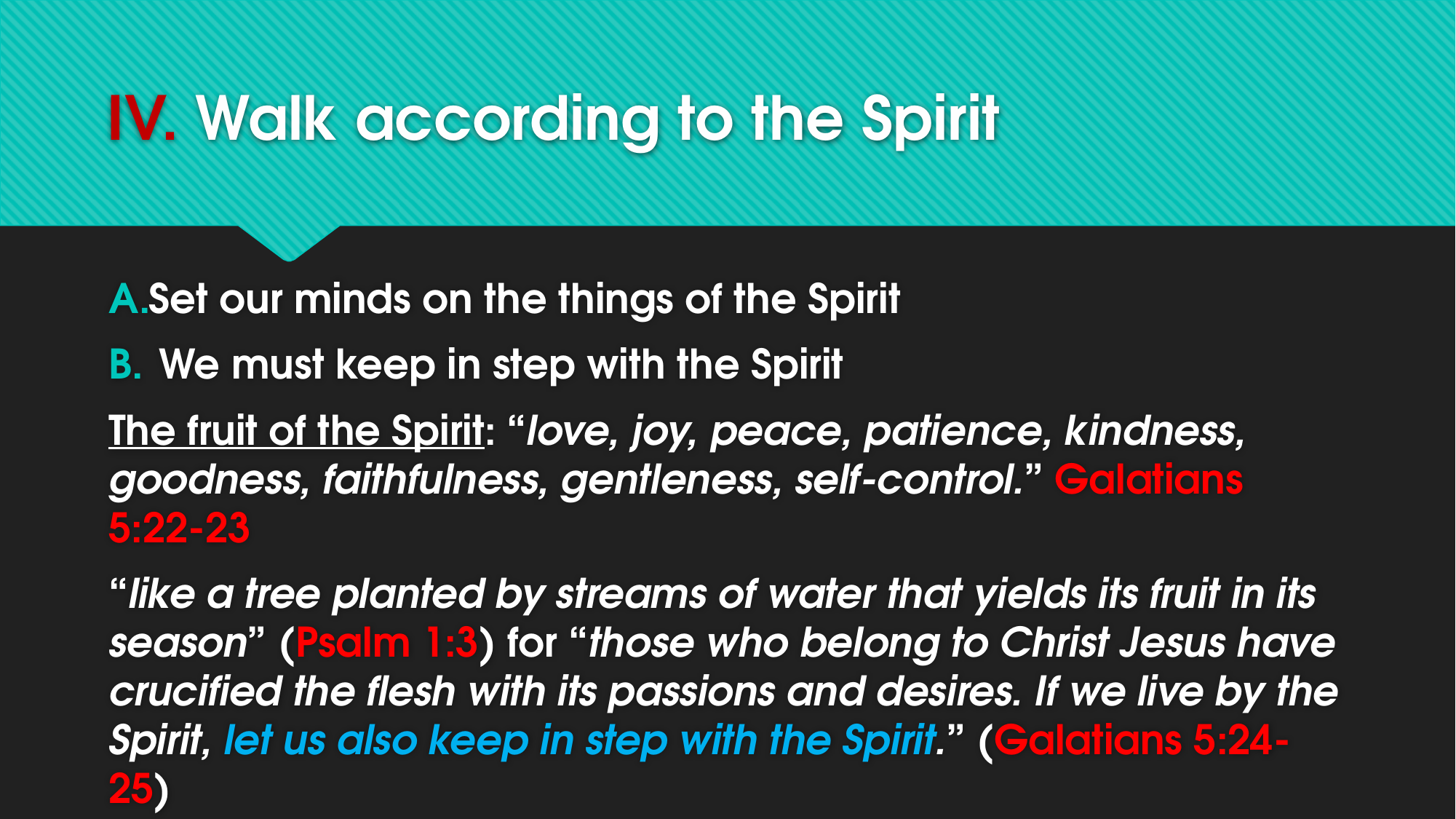

# IV. Walk according to the Spirit
Set our minds on the things of the Spirit
 We must keep in step with the Spirit
The fruit of the Spirit: “love, joy, peace, patience, kindness, goodness, faithfulness, gentleness, self-control.” Galatians 5:22-23
“like a tree planted by streams of water that yields its fruit in its season” (Psalm 1:3) for “those who belong to Christ Jesus have crucified the flesh with its passions and desires. If we live by the Spirit, let us also keep in step with the Spirit.” (Galatians 5:24-25)